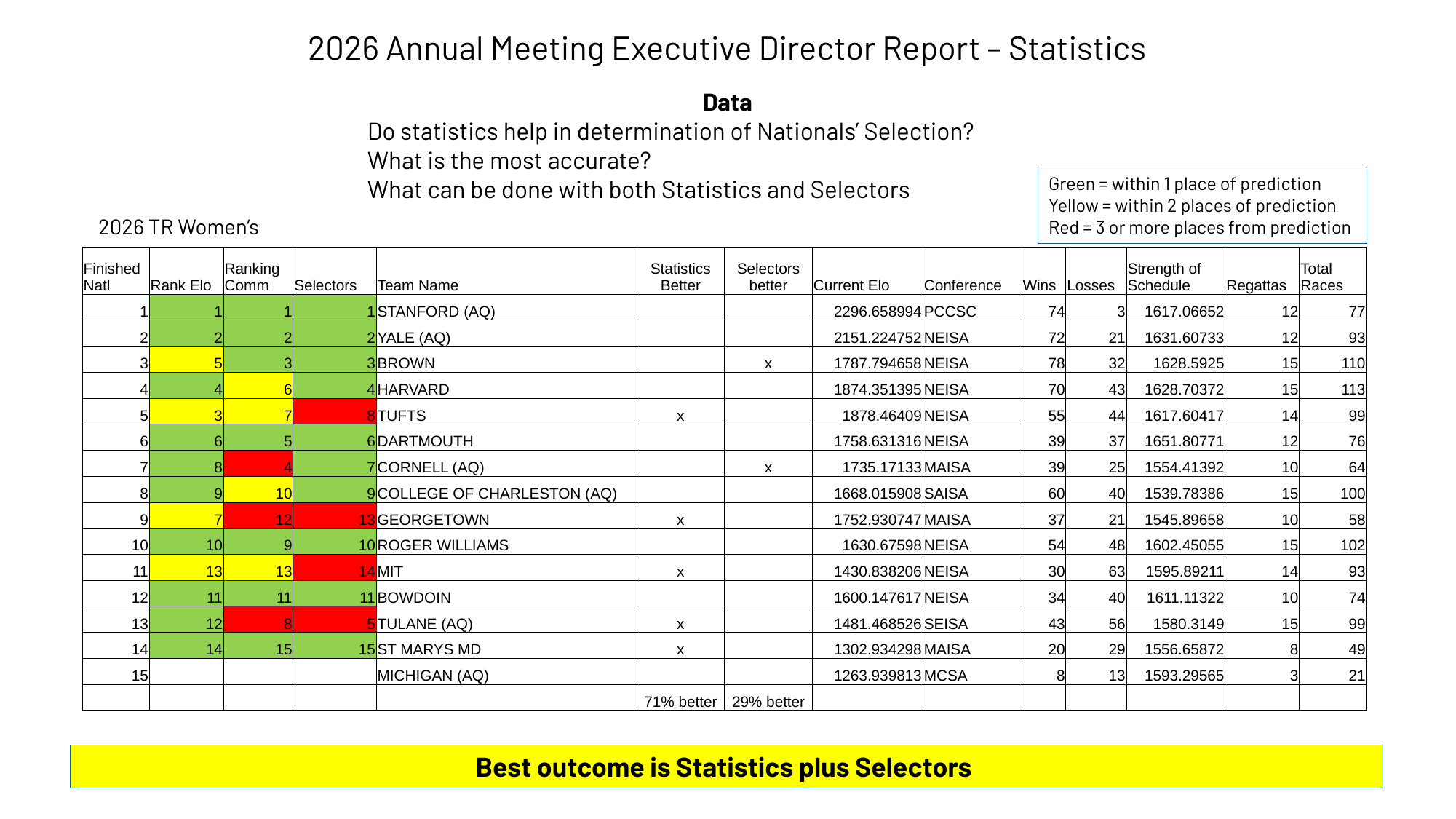

# 2026 Annual Meeting Executive Director Report – Statistics
Data
Do statistics help in determination of Nationals’ Selection?
What is the most accurate?
What can be done with both Statistics and Selectors
Green = within 1 place of prediction
Yellow = within 2 places of prediction
Red = 3 or more places from prediction
2026 TR Women’s
| Finished Natl | Rank Elo | Ranking Comm | Selectors | Team Name | Statistics Better | Selectors better | Current Elo | Conference | Wins | Losses | Strength of Schedule | Regattas | Total Races |
| --- | --- | --- | --- | --- | --- | --- | --- | --- | --- | --- | --- | --- | --- |
| 1 | 1 | 1 | 1 | STANFORD (AQ) |  |  | 2296.658994 | PCCSC | 74 | 3 | 1617.06652 | 12 | 77 |
| 2 | 2 | 2 | 2 | YALE (AQ) |  |  | 2151.224752 | NEISA | 72 | 21 | 1631.60733 | 12 | 93 |
| 3 | 5 | 3 | 3 | BROWN |  | x | 1787.794658 | NEISA | 78 | 32 | 1628.5925 | 15 | 110 |
| 4 | 4 | 6 | 4 | HARVARD |  |  | 1874.351395 | NEISA | 70 | 43 | 1628.70372 | 15 | 113 |
| 5 | 3 | 7 | 8 | TUFTS | x |  | 1878.46409 | NEISA | 55 | 44 | 1617.60417 | 14 | 99 |
| 6 | 6 | 5 | 6 | DARTMOUTH |  |  | 1758.631316 | NEISA | 39 | 37 | 1651.80771 | 12 | 76 |
| 7 | 8 | 4 | 7 | CORNELL (AQ) |  | x | 1735.17133 | MAISA | 39 | 25 | 1554.41392 | 10 | 64 |
| 8 | 9 | 10 | 9 | COLLEGE OF CHARLESTON (AQ) |  |  | 1668.015908 | SAISA | 60 | 40 | 1539.78386 | 15 | 100 |
| 9 | 7 | 12 | 13 | GEORGETOWN | x |  | 1752.930747 | MAISA | 37 | 21 | 1545.89658 | 10 | 58 |
| 10 | 10 | 9 | 10 | ROGER WILLIAMS |  |  | 1630.67598 | NEISA | 54 | 48 | 1602.45055 | 15 | 102 |
| 11 | 13 | 13 | 14 | MIT | x |  | 1430.838206 | NEISA | 30 | 63 | 1595.89211 | 14 | 93 |
| 12 | 11 | 11 | 11 | BOWDOIN |  |  | 1600.147617 | NEISA | 34 | 40 | 1611.11322 | 10 | 74 |
| 13 | 12 | 8 | 5 | TULANE (AQ) | x |  | 1481.468526 | SEISA | 43 | 56 | 1580.3149 | 15 | 99 |
| 14 | 14 | 15 | 15 | ST MARYS MD | x |  | 1302.934298 | MAISA | 20 | 29 | 1556.65872 | 8 | 49 |
| 15 |  |  |  | MICHIGAN (AQ) |  |  | 1263.939813 | MCSA | 8 | 13 | 1593.29565 | 3 | 21 |
|  |  |  |  |  | 71% better | 29% better |  |  |  |  |  |  |  |
Best outcome is Statistics plus Selectors